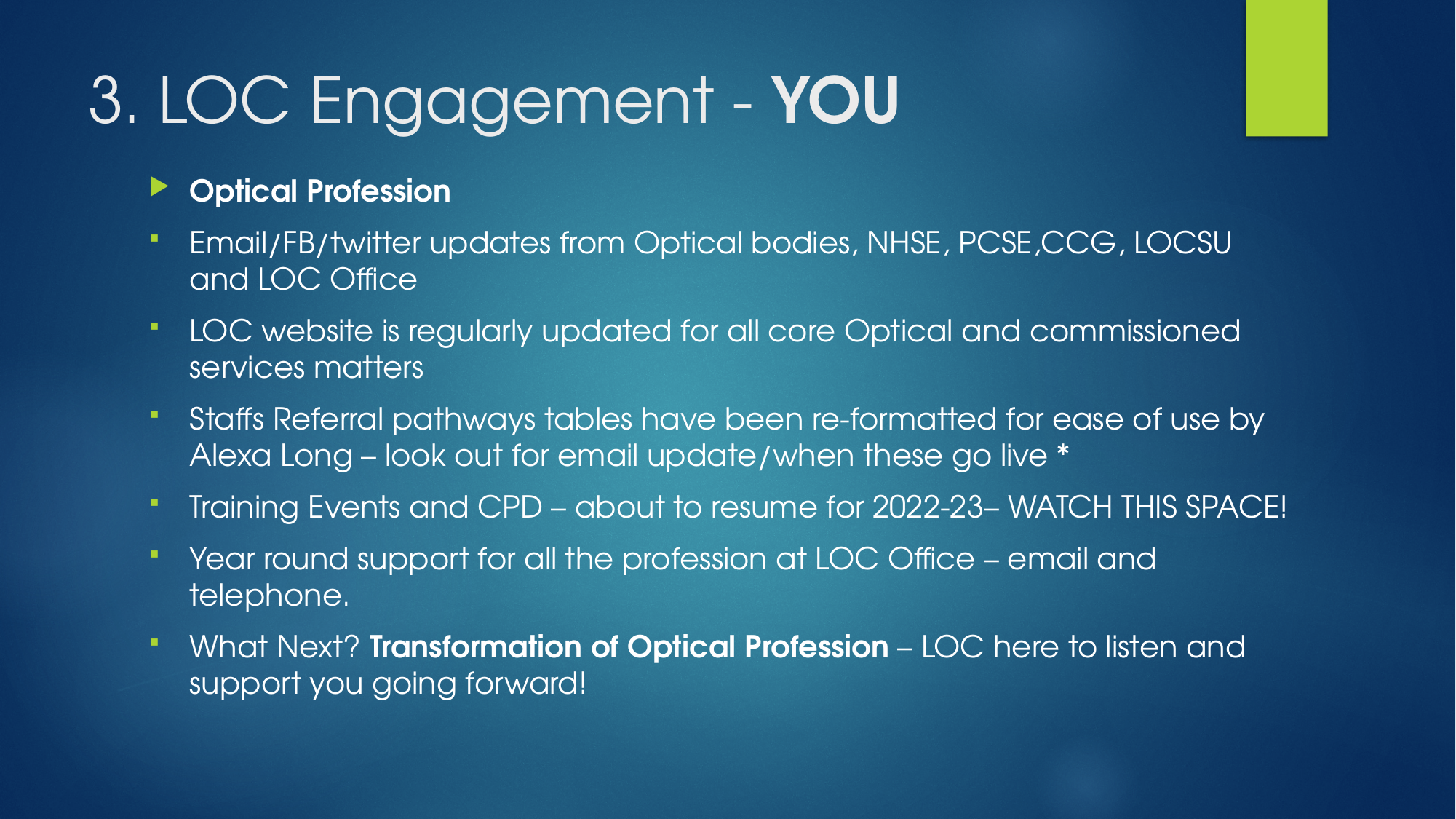

# 3. LOC Engagement - YOU
Optical Profession
Email/FB/twitter updates from Optical bodies, NHSE, PCSE,CCG, LOCSU and LOC Office
LOC website is regularly updated for all core Optical and commissioned services matters
Staffs Referral pathways tables have been re-formatted for ease of use by Alexa Long – look out for email update/when these go live *
Training Events and CPD – about to resume for 2022-23– WATCH THIS SPACE!
Year round support for all the profession at LOC Office – email and telephone.
What Next? Transformation of Optical Profession – LOC here to listen and support you going forward!